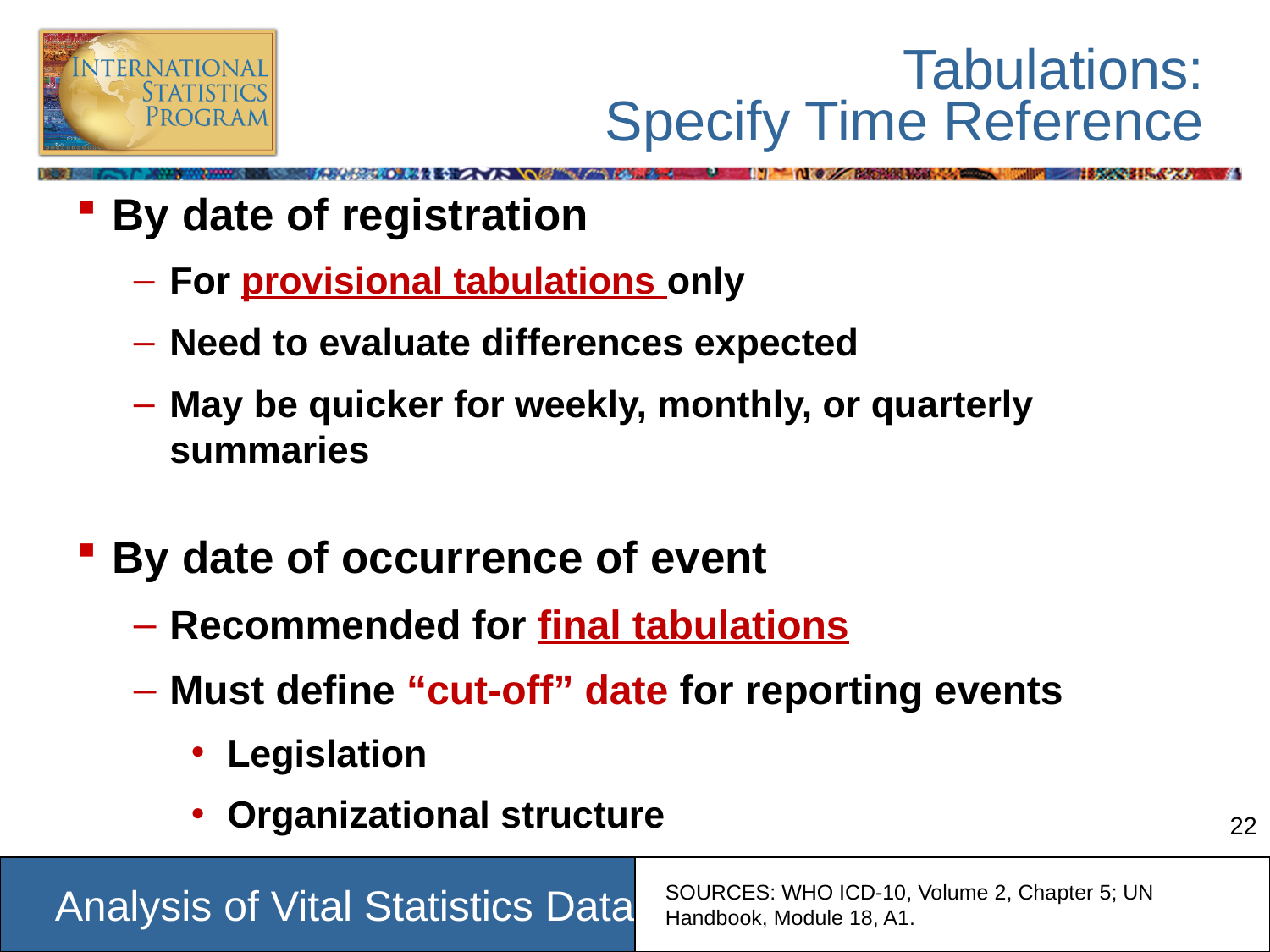

# Tabulations: Specify Time Reference
By date of registration
For provisional tabulations only
Need to evaluate differences expected
May be quicker for weekly, monthly, or quarterly summaries

By date of occurrence of event
Recommended for final tabulations
Must define “cut-off” date for reporting events
Legislation
Organizational structure

SOURCES: WHO ICD-10, Volume 2, Chapter 5; UN Handbook, Module 18, A1.